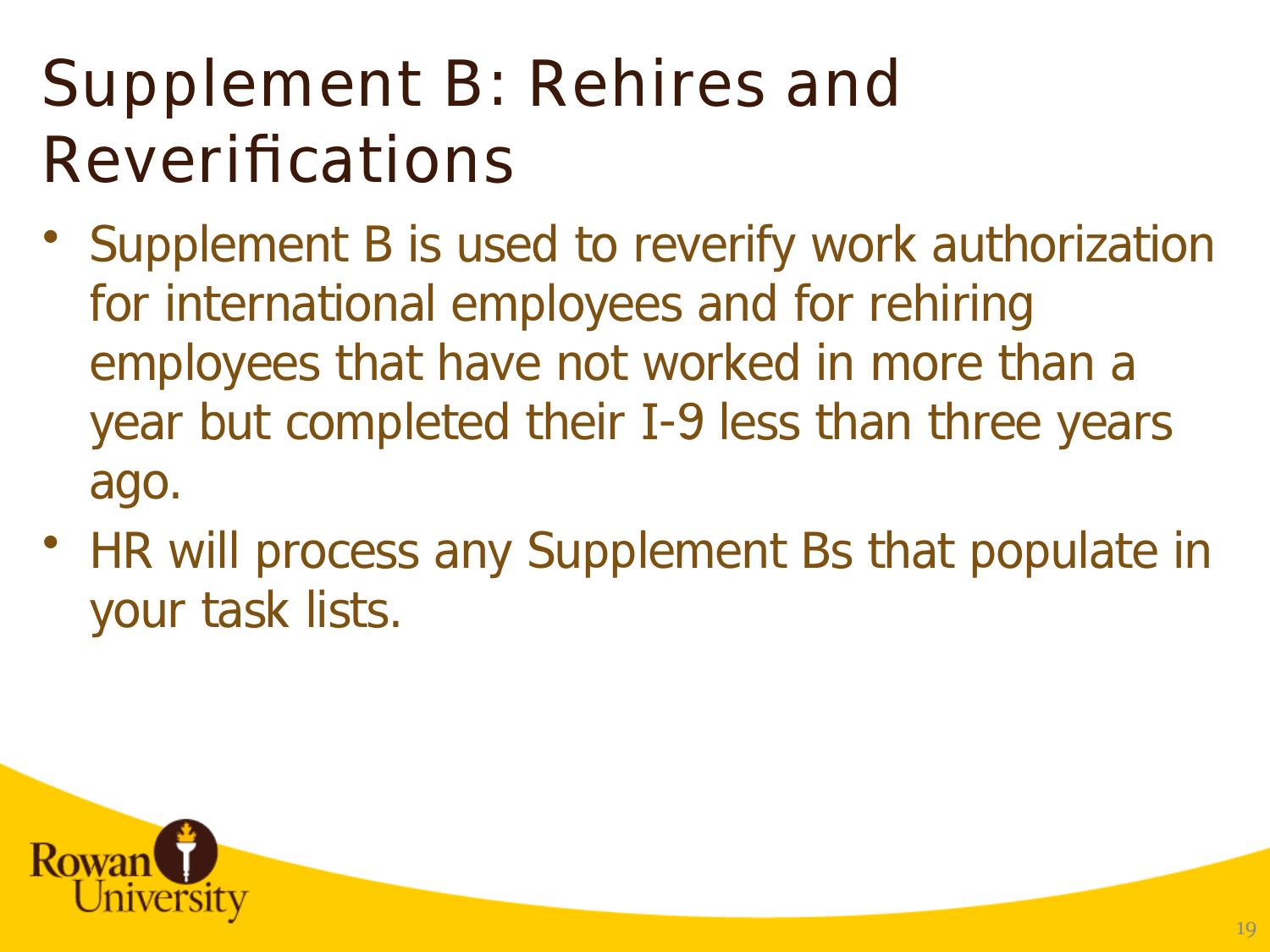

# Supplement B: Rehires and Reverifications
Supplement B is used to reverify work authorization for international employees and for rehiring employees that have not worked in more than a year but completed their I-9 less than three years ago.
HR will process any Supplement Bs that populate in your task lists.

19